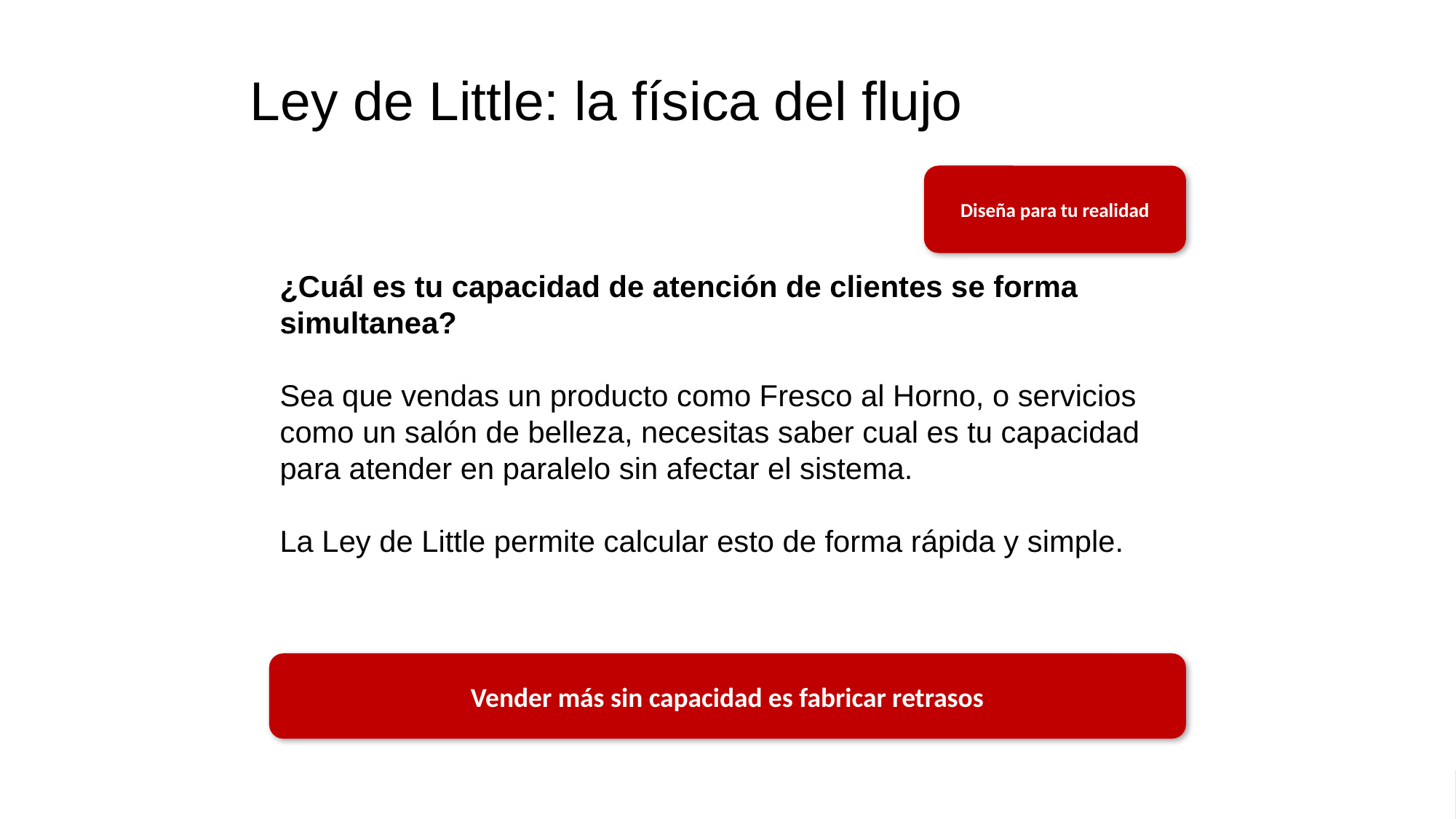

# Ley de Little: la física del flujo
Diseña para tu realidad

¿Cuál es tu capacidad de atención de clientes se forma simultanea?

Sea que vendas un producto como Fresco al Horno, o servicios como un salón de belleza, necesitas saber cual es tu capacidad para atender en paralelo sin afectar el sistema.

La Ley de Little permite calcular esto de forma rápida y simple.

Vender más sin capacidad es fabricar retrasos